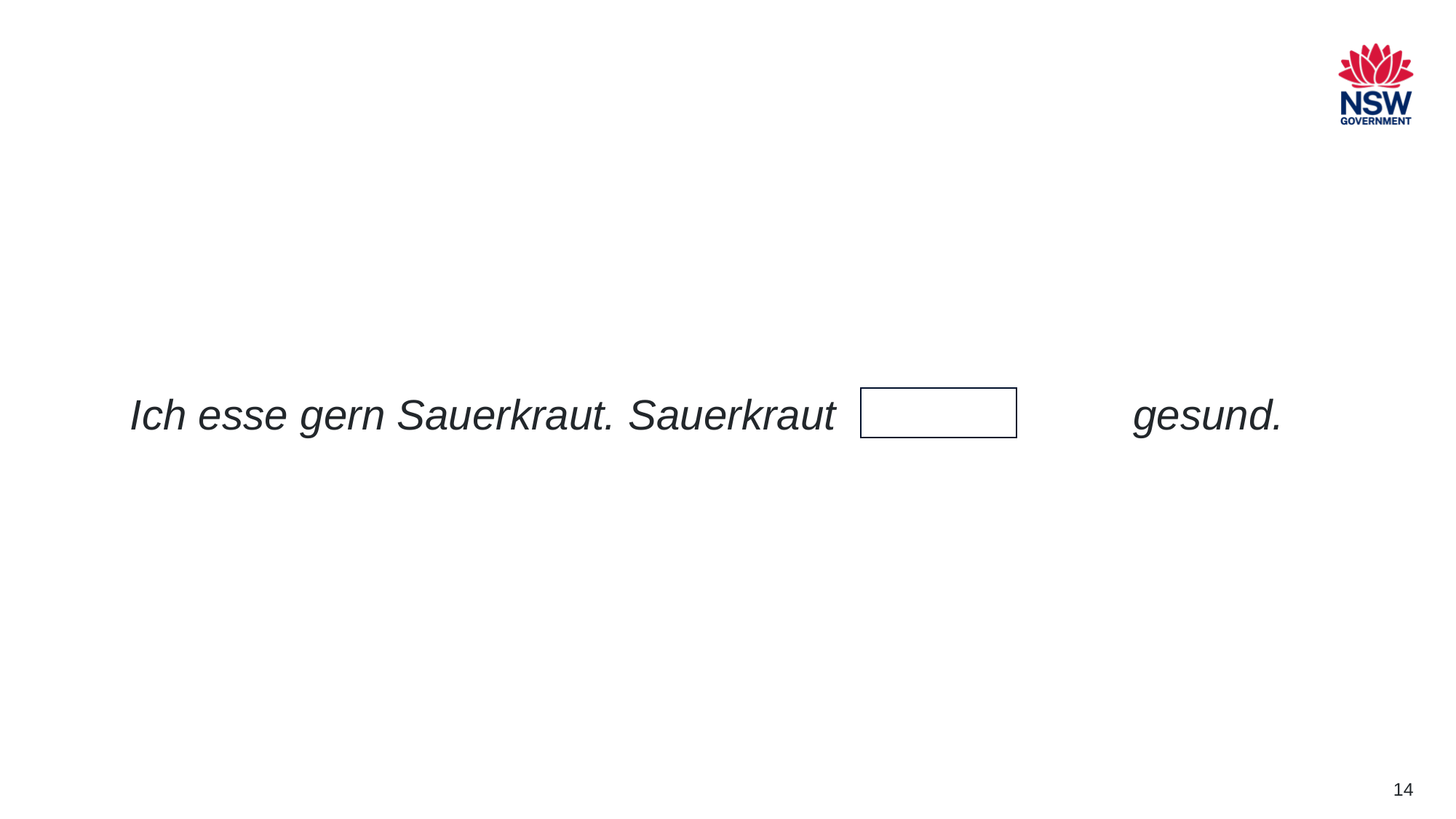

Sauerkraut (1 of 2)
Ich esse gern Sauerkraut. Sauerkraut        	           gesund.

14